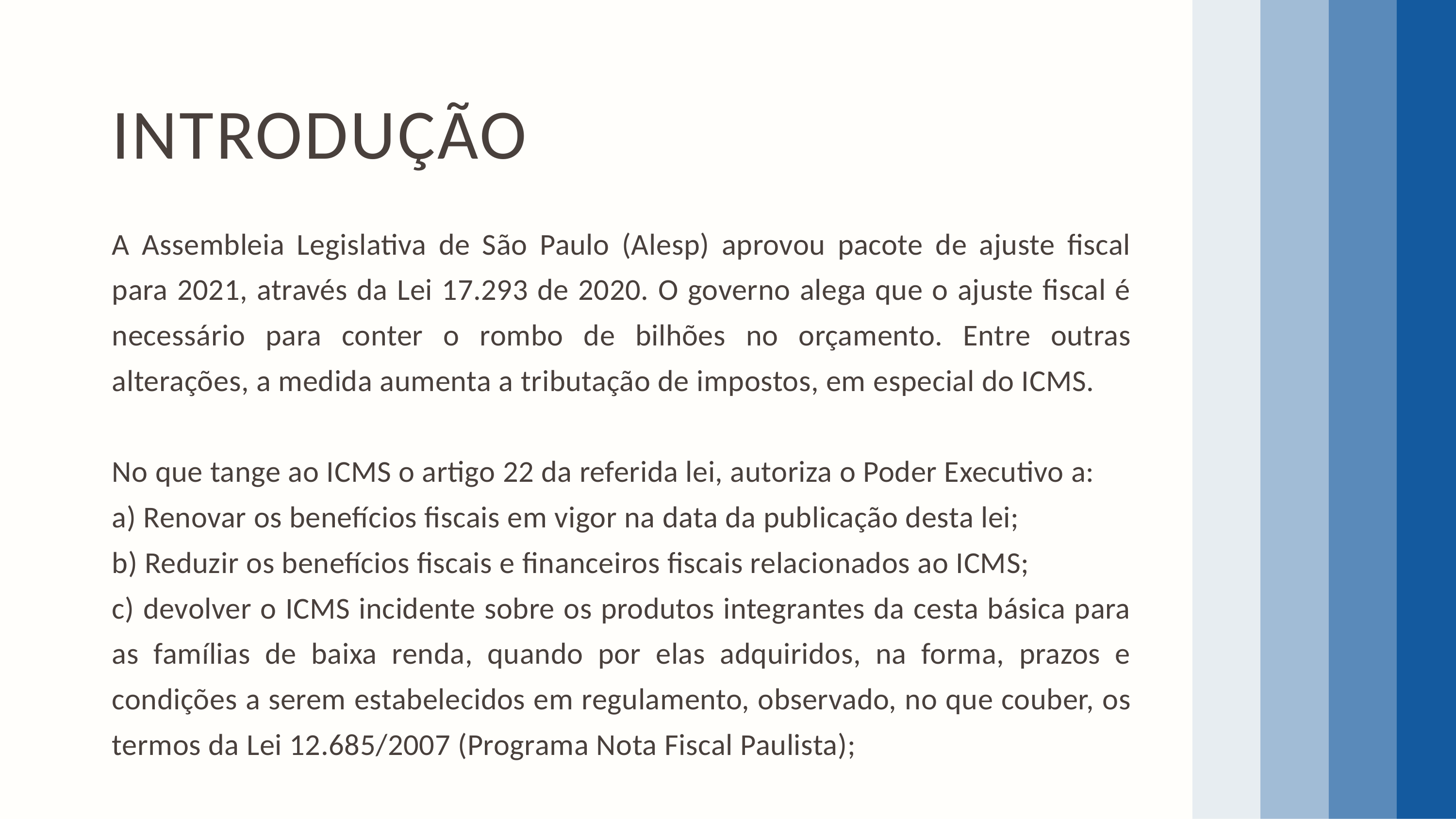

INTRODUÇÃO
A Assembleia Legislativa de São Paulo (Alesp) aprovou pacote de ajuste fiscal para 2021, através da Lei 17.293 de 2020. O governo alega que o ajuste fiscal é necessário para conter o rombo de bilhões no orçamento. Entre outras alterações, a medida aumenta a tributação de impostos, em especial do ICMS.

No que tange ao ICMS o artigo 22 da referida lei, autoriza o Poder Executivo a:
a) Renovar os benefícios fiscais em vigor na data da publicação desta lei;
b) Reduzir os benefícios fiscais e financeiros fiscais relacionados ao ICMS;
c) devolver o ICMS incidente sobre os produtos integrantes da cesta básica para as famílias de baixa renda, quando por elas adquiridos, na forma, prazos e condições a serem estabelecidos em regulamento, observado, no que couber, os termos da Lei 12.685/2007 (Programa Nota Fiscal Paulista);